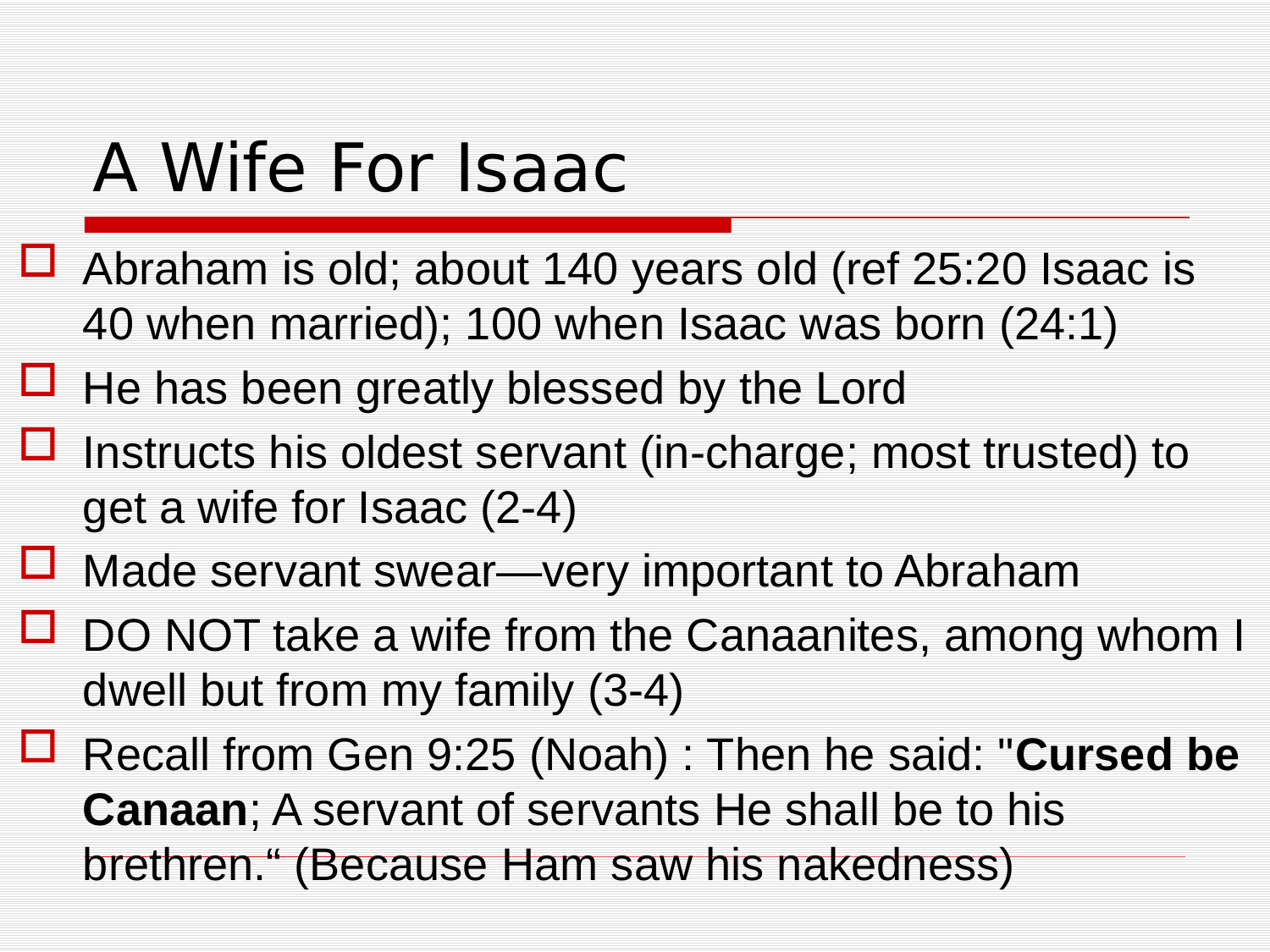

# A Wife For Isaac
Abraham is old; about 140 years old (ref 25:20 Isaac is 40 when married); 100 when Isaac was born (24:1)
He has been greatly blessed by the Lord
Instructs his oldest servant (in-charge; most trusted) to get a wife for Isaac (2-4)
Made servant swear—very important to Abraham
DO NOT take a wife from the Canaanites, among whom I dwell but from my family (3-4)
Recall from Gen 9:25 (Noah) : Then he said: "Cursed be Canaan; A servant of servants He shall be to his brethren.“ (Because Ham saw his nakedness)